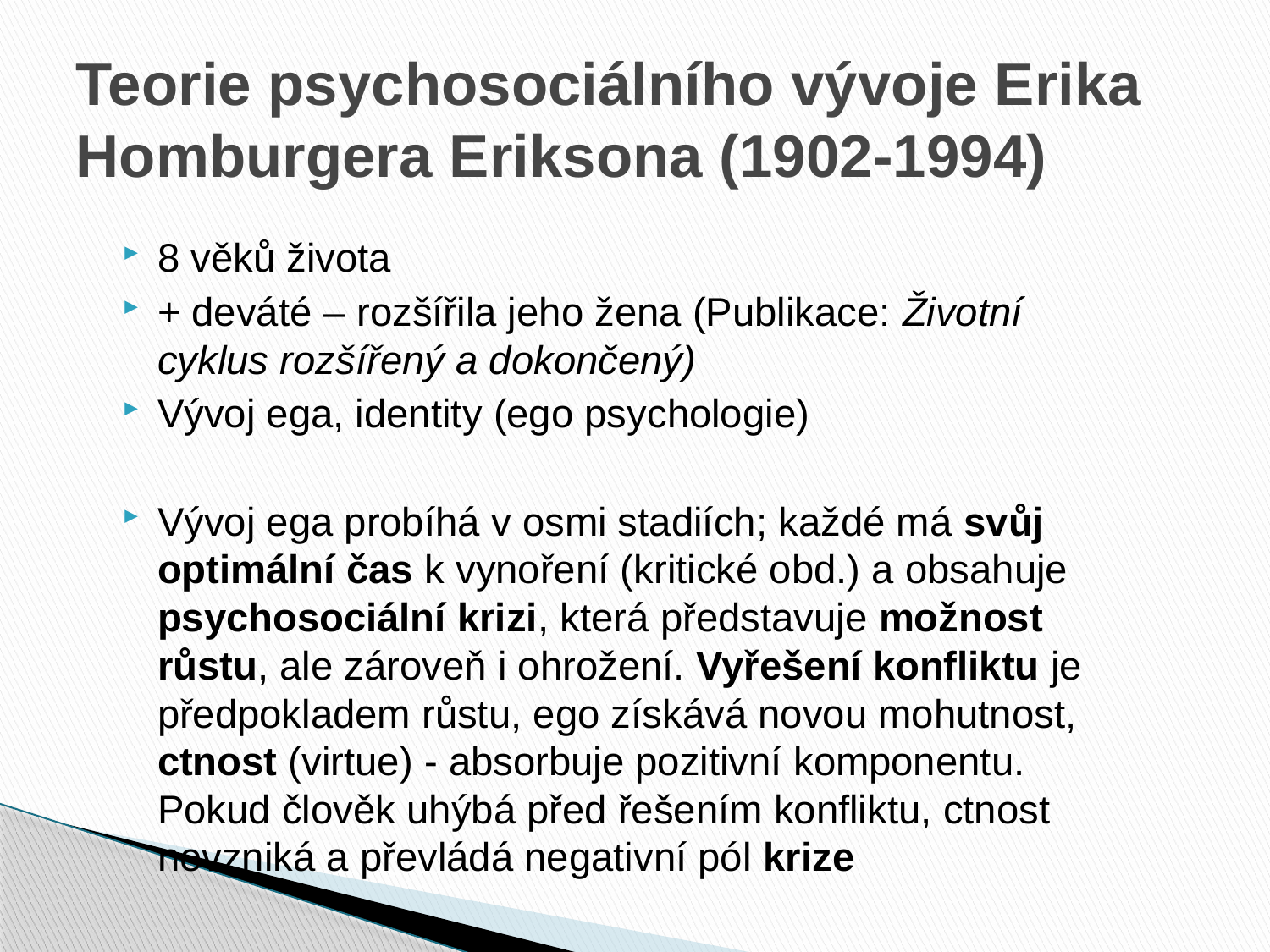

# Teorie psychosociálního vývoje Erika Homburgera Eriksona (1902-1994)
8 věků života
+ deváté – rozšířila jeho žena (Publikace: Životní cyklus rozšířený a dokončený)
Vývoj ega, identity (ego psychologie)

Vývoj ega probíhá v osmi stadiích; každé má svůj optimální čas k vynoření (kritické obd.) a obsahuje psychosociální krizi, která představuje možnost růstu, ale zároveň i ohrožení. Vyřešení konfliktu je předpokladem růstu, ego získává novou mohutnost, ctnost (virtue) - absorbuje pozitivní komponentu. Pokud člověk uhýbá před řešením konfliktu, ctnost nevzniká a převládá negativní pól krize